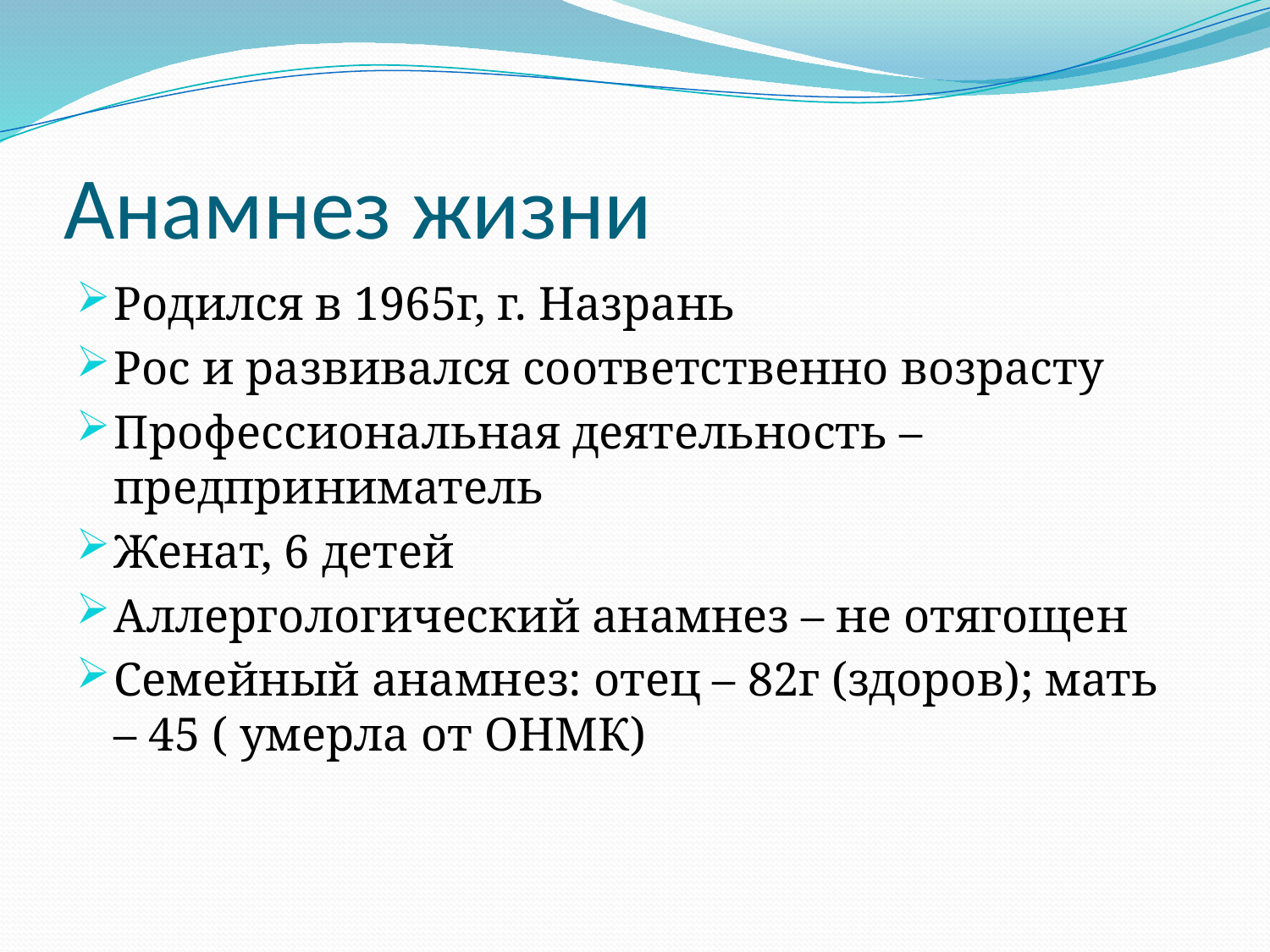

# Анамнез жизни
Родился в 1965г, г. Назрань
Рос и развивался соответственно возрасту
Профессиональная деятельность – предприниматель
Женат, 6 детей
Аллергологический анамнез – не отягощен
Семейный анамнез: отец – 82г (здоров); мать – 45 ( умерла от ОНМК)